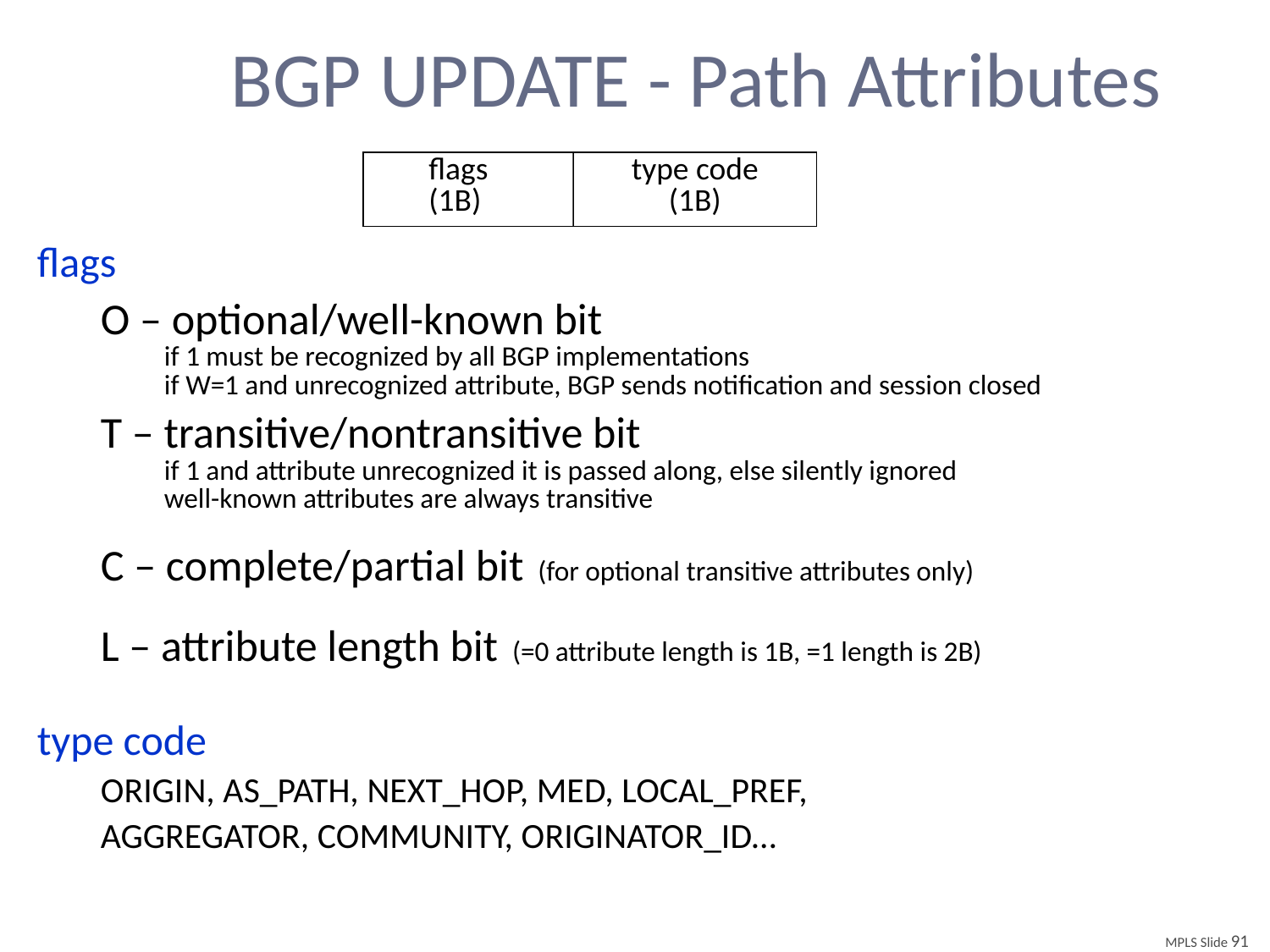

# BGP UPDATE - Path Attributes
flags
(1B)
type code
(1B)

flags
O – optional/well-known bit
if 1 must be recognized by all BGP implementations
if W=1 and unrecognized attribute, BGP sends notification and session closed
T – transitive/nontransitive bit
if 1 and attribute unrecognized it is passed along, else silently ignored
well-known attributes are always transitive
C – complete/partial bit (for optional transitive attributes only)
L – attribute length bit (=0 attribute length is 1B, =1 length is 2B)
type code
ORIGIN, AS_PATH, NEXT_HOP, MED, LOCAL_PREF,
AGGREGATOR, COMMUNITY, ORIGINATOR_ID…